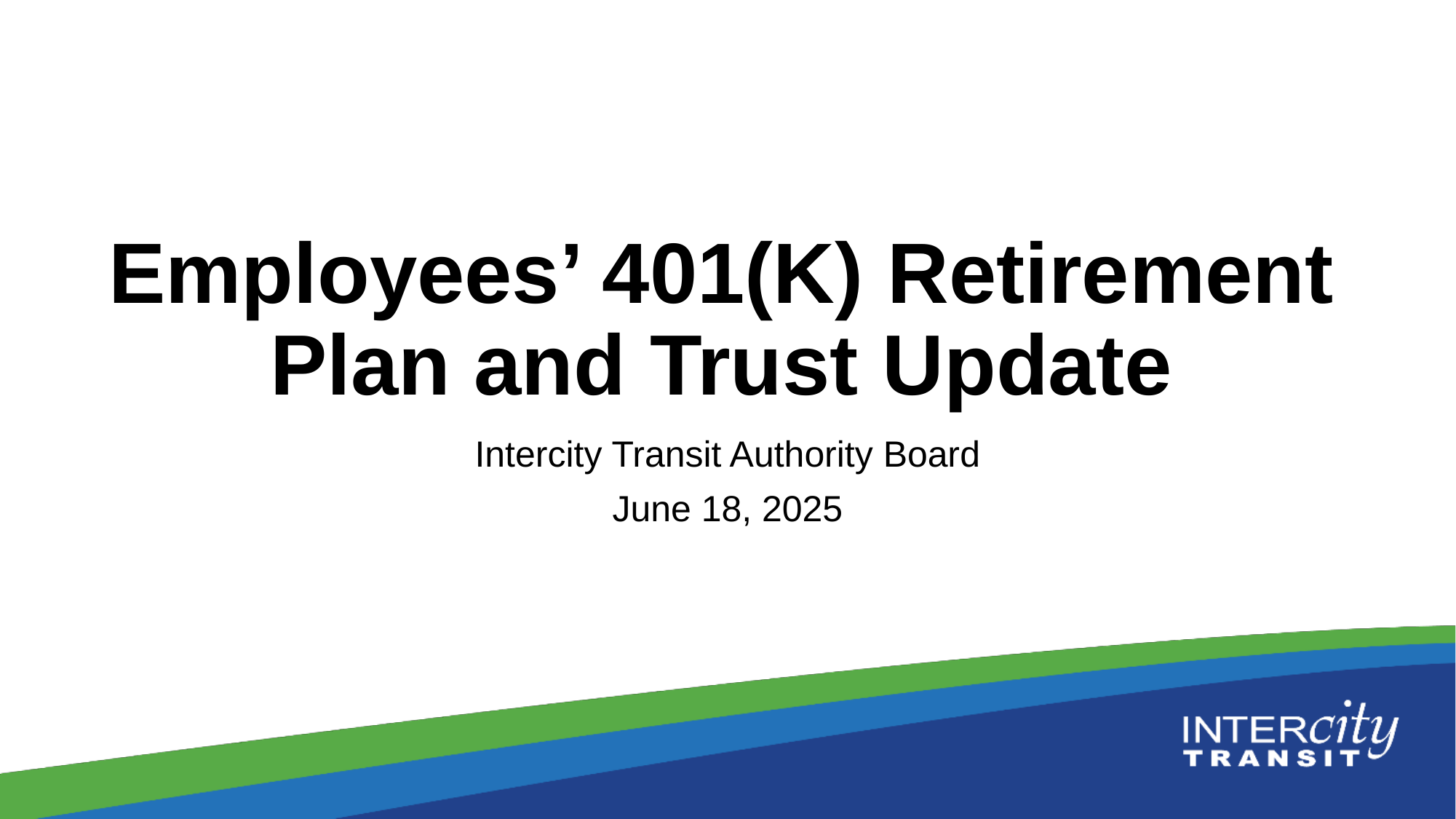

# Employees’ 401(K) Retirement Plan and Trust Update
Intercity Transit Authority Board
June 18, 2025